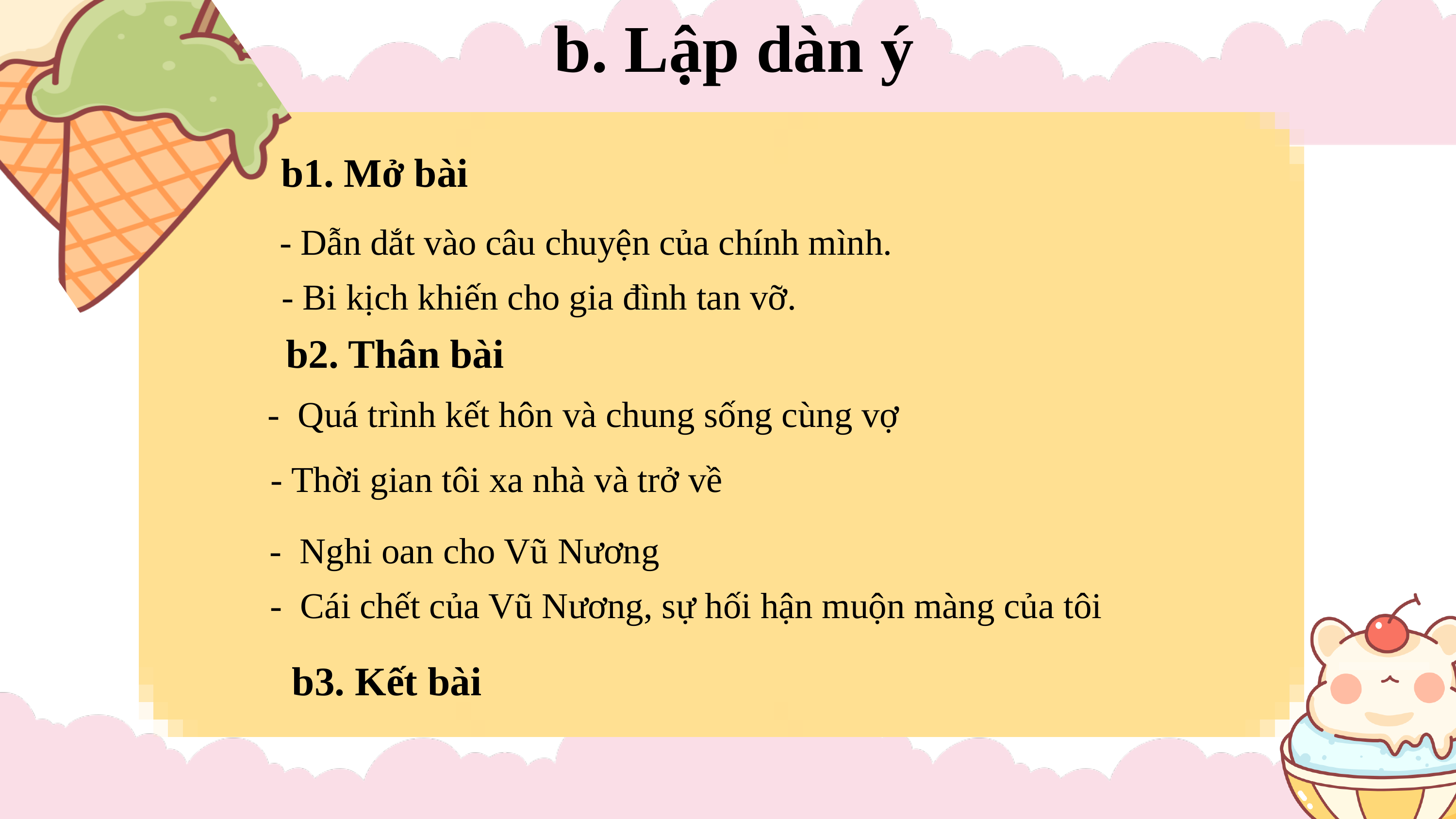

b. Lập dàn ý

b1. Mở bài
- Dẫn dắt vào câu chuyện của chính mình.
- Bi kịch khiến cho gia đình tan vỡ.
b2. Thân bài
-  Quá trình kết hôn và chung sống cùng vợ
- Thời gian tôi xa nhà và trở về
-  Nghi oan cho Vũ Nương
-  Cái chết của Vũ Nương, sự hối hận muộn màng của tôi

b3. Kết bài